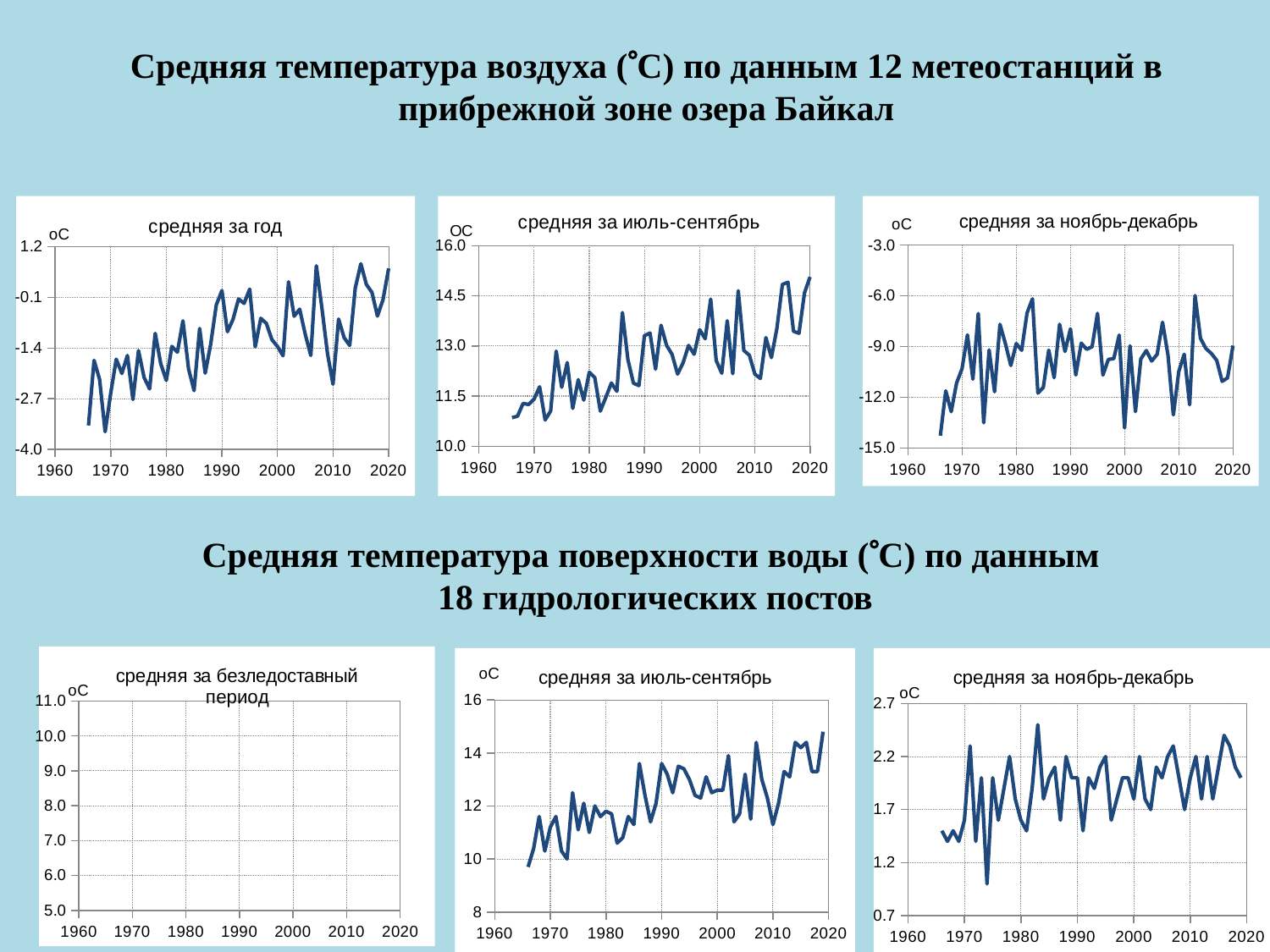

# Средняя температура воздуха (°С) по данным 12 метеостанций в прибрежной зоне озера Байкал

### Chart: средняя за год

| Category |  |
|---|---|

### Chart: средняя за июль-сентябрь

| Category |  |
|---|---|

### Chart: средняя за ноябрь-декабрь

| Category |  |
|---|---|
Средняя температура поверхности воды (°С) по данным
18 гидрологических постов

### Chart: средняя за безледоставный период

| Category |  |
|---|---|

### Chart: средняя за июль-сентябрь

| Category |  |
|---|---|

### Chart: средняя за ноябрь-декабрь

| Category |  |
|---|---|